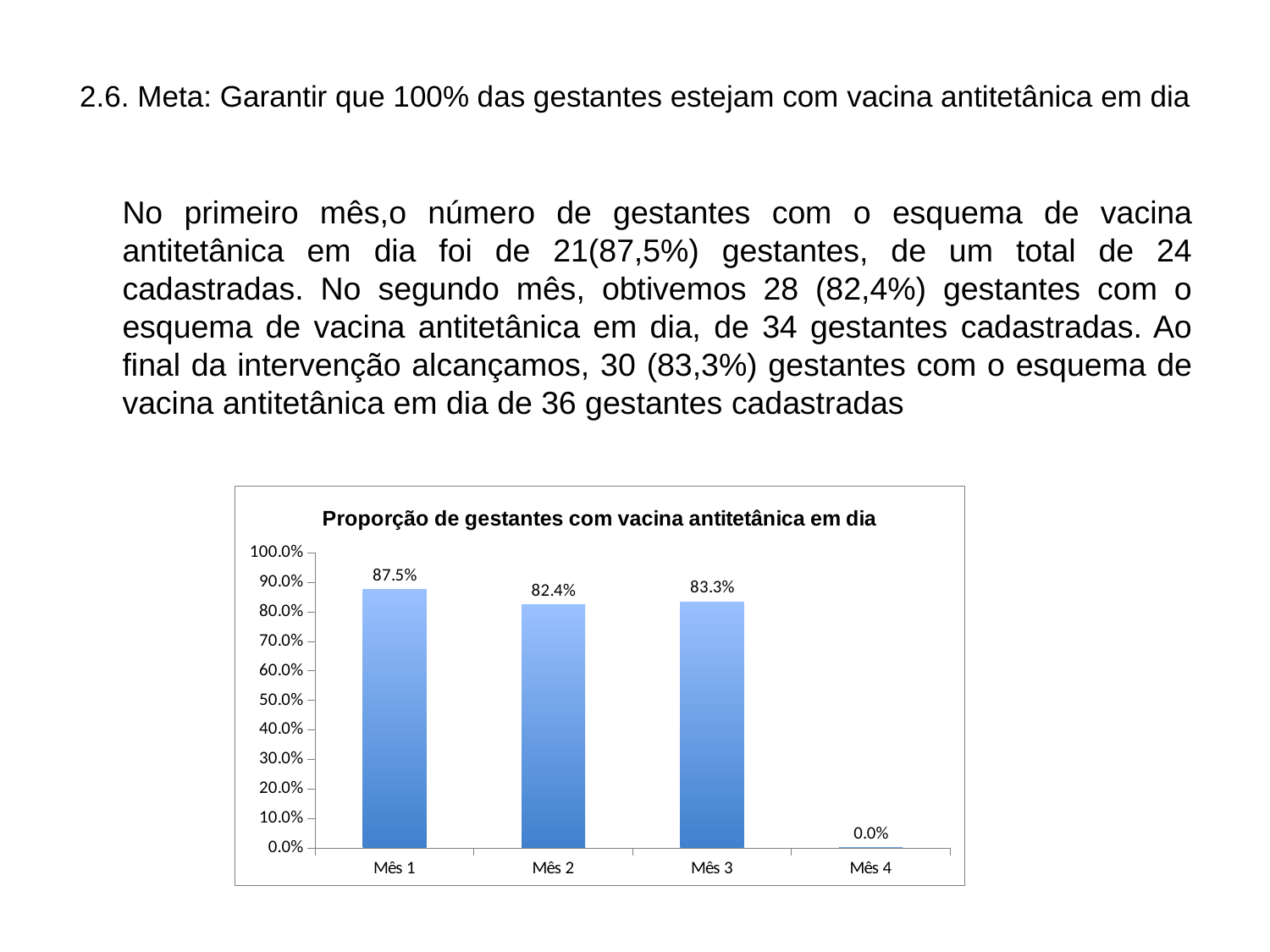

# 2.6. Meta: Garantir que 100% das gestantes estejam com vacina antitetânica em dia
	No primeiro mês,o número de gestantes com o esquema de vacina antitetânica em dia foi de 21(87,5%) gestantes, de um total de 24 cadastradas. No segundo mês, obtivemos 28 (82,4%) gestantes com o esquema de vacina antitetânica em dia, de 34 gestantes cadastradas. Ao final da intervenção alcançamos, 30 (83,3%) gestantes com o esquema de vacina antitetânica em dia de 36 gestantes cadastradas

### Chart:

| Category | Proporção de gestantes com vacina antitetânica em dia |
|---|---|
| Mês 1 | 0.8750000000000017 |
| Mês 2 | 0.8235294117647058 |
| Mês 3 | 0.8333333333333337 |
| Mês 4 | 0.0 |